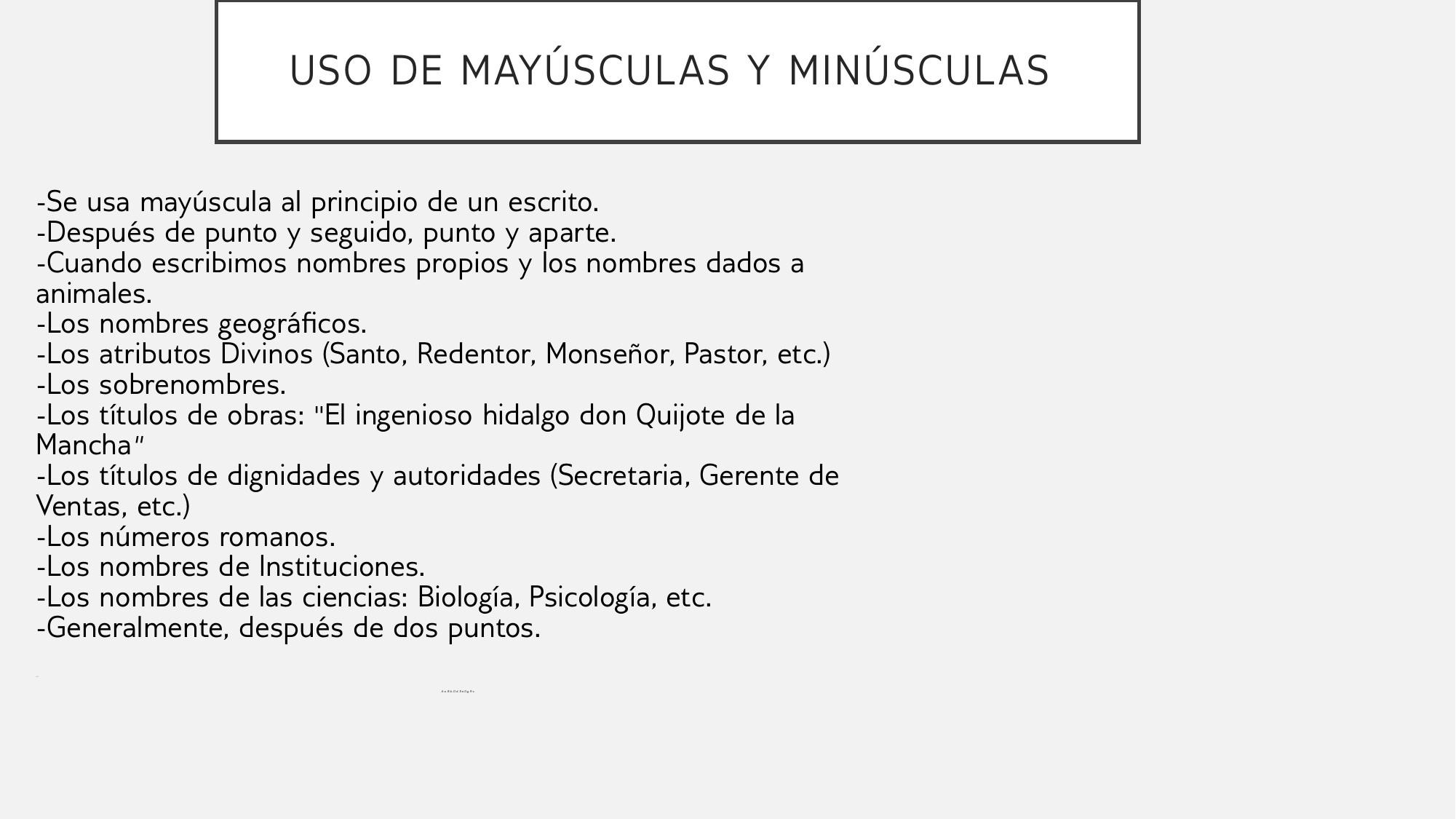

# Uso de mayúsculas y minúsculas
| -Se usa mayúscula al principio de un escrito. -Después de punto y seguido, punto y aparte. -Cuando escribimos nombres propios y los nombres dados a animales. -Los nombres geográficos. -Los atributos Divinos (Santo, Redentor, Monseñor, Pastor, etc.) -Los sobrenombres. -Los títulos de obras: "El ingenioso hidalgo don Quijote de la Mancha" -Los títulos de dignidades y autoridades (Secretaria, Gerente de Ventas, etc.) -Los números romanos. -Los nombres de Instituciones. -Los nombres de las ciencias: Biología, Psicología, etc. -Generalmente, después de dos puntos.   .-- |  |
| --- | --- |
| A-a, B-b, D-d, E-e,G-g, R-s |  |